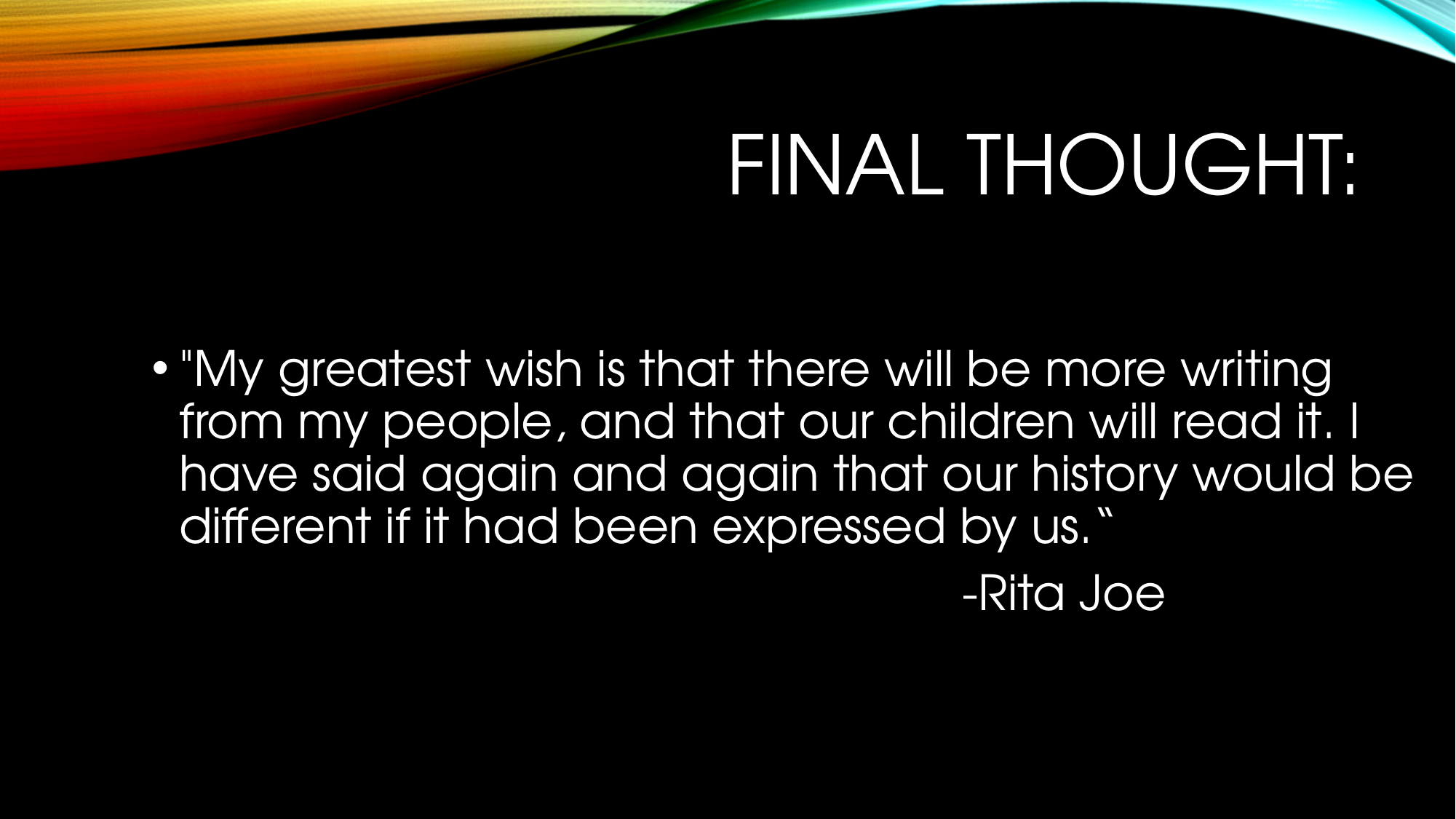

# Final Thought:
"My greatest wish is that there will be more writing from my people, and that our children will read it. I have said again and again that our history would be different if it had been expressed by us.“
  		                                            -Rita Joe